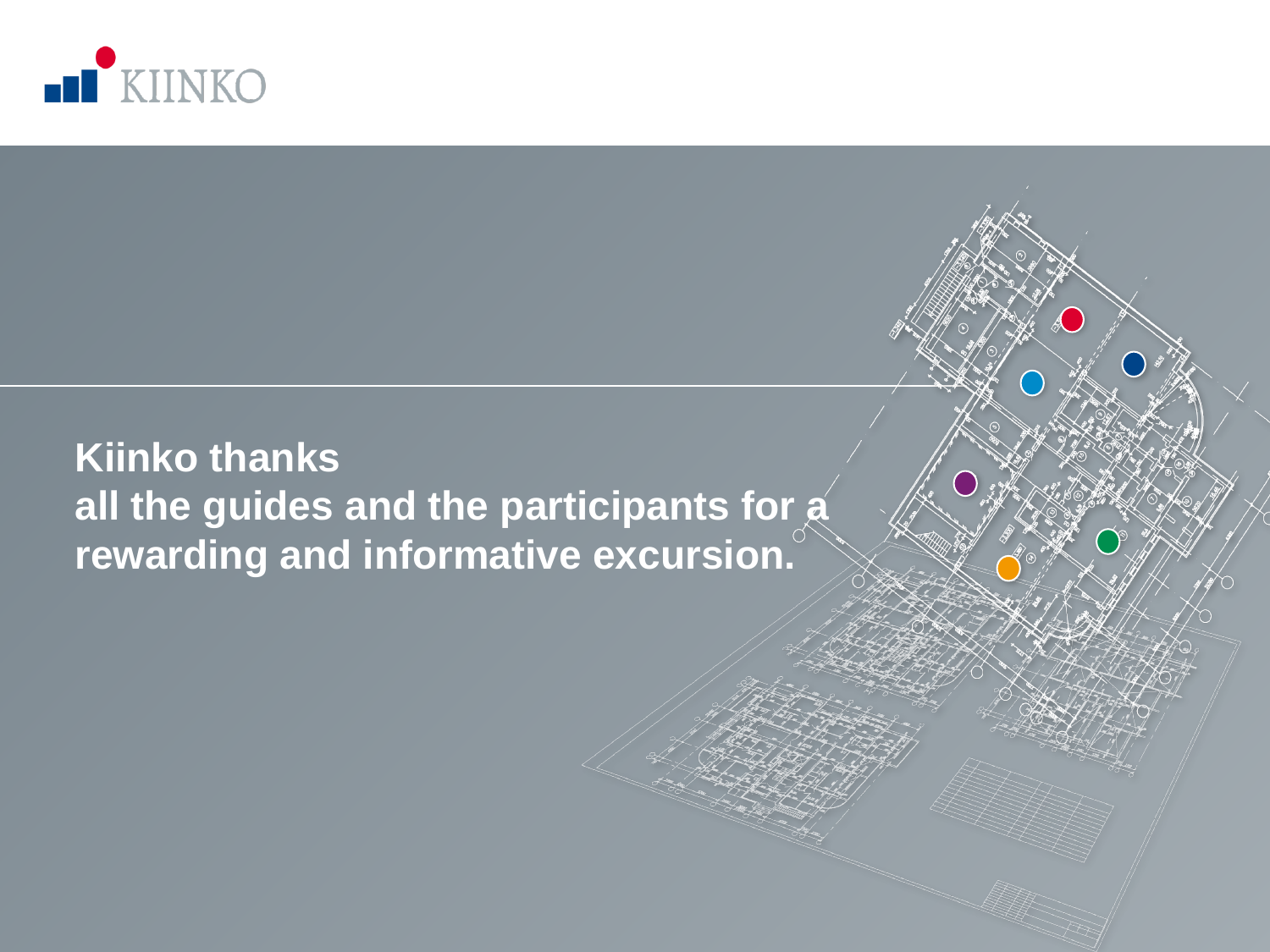

# Kiinko thanks all the guides and the participants for a rewarding and informative excursion.